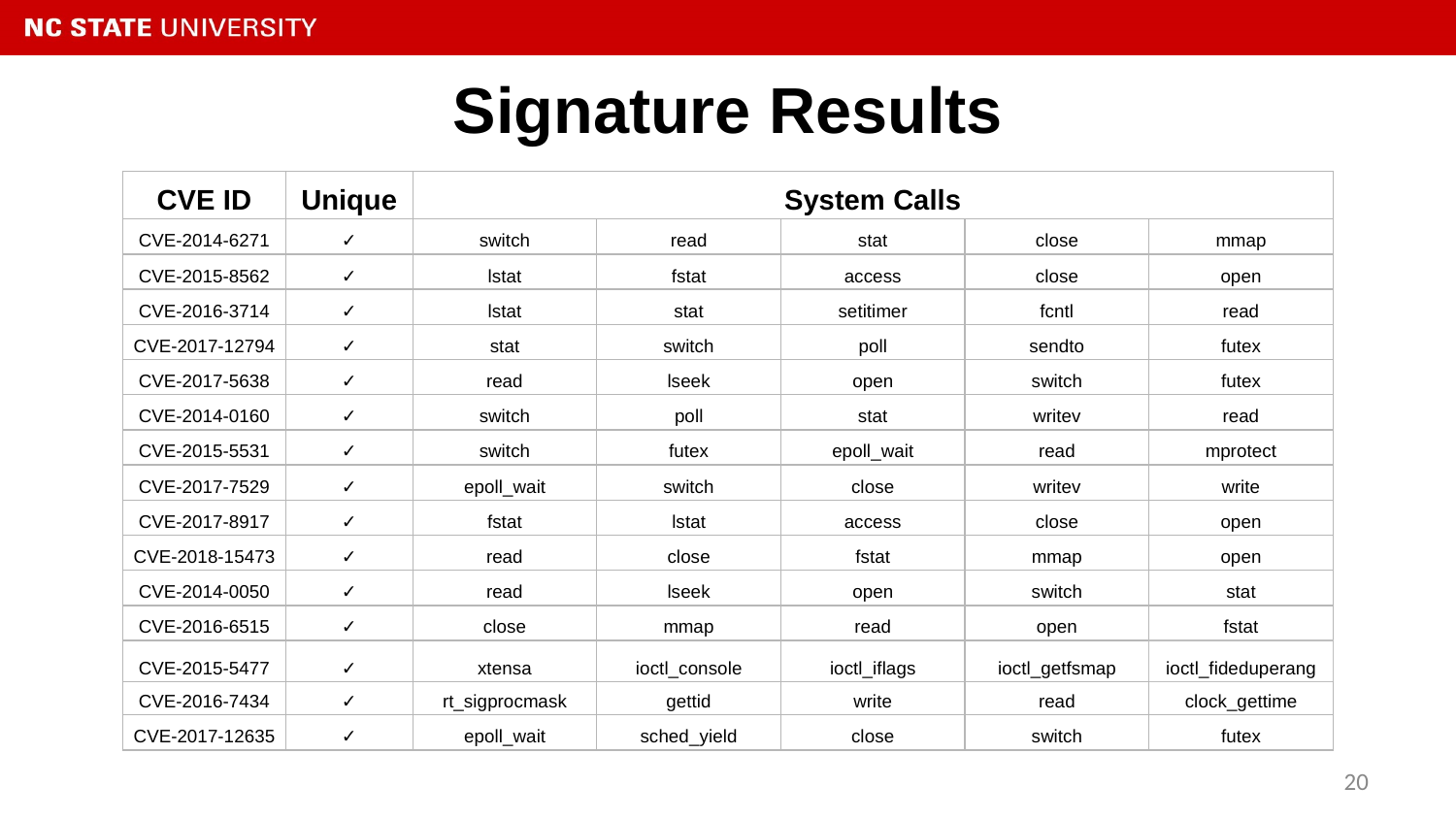

# Signature Results
| CVE ID | Unique | System Calls |  |  |  |  |
| --- | --- | --- | --- | --- | --- | --- |
| CVE-2014-6271 | ✓ | switch | read | stat | close | mmap |
| CVE-2015-8562 | ✓ | lstat | fstat | access | close | open |
| CVE-2016-3714 | ✓ | lstat | stat | setitimer | fcntl | read |
| CVE-2017-12794 | ✓ | stat | switch | poll | sendto | futex |
| CVE-2017-5638 | ✓ | read | lseek | open | switch | futex |
| CVE-2014-0160 | ✓ | switch | poll | stat | writev | read |
| CVE-2015-5531 | ✓ | switch | futex | epoll\_wait | read | mprotect |
| CVE-2017-7529 | ✓ | epoll\_wait | switch | close | writev | write |
| CVE-2017-8917 | ✓ | fstat | lstat | access | close | open |
| CVE-2018-15473 | ✓ | read | close | fstat | mmap | open |
| CVE-2014-0050 | ✓ | read | lseek | open | switch | stat |
| CVE-2016-6515 | ✓ | close | mmap | read | open | fstat |
| CVE-2015-5477 | ✓ | xtensa | ioctl\_console | ioctl\_iflags | ioctl\_getfsmap | ioctl\_fideduperang |
| CVE-2016-7434 | ✓ | rt\_sigprocmask | gettid | write | read | clock\_gettime |
| CVE-2017-12635 | ✓ | epoll\_wait | sched\_yield | close | switch | futex |

20